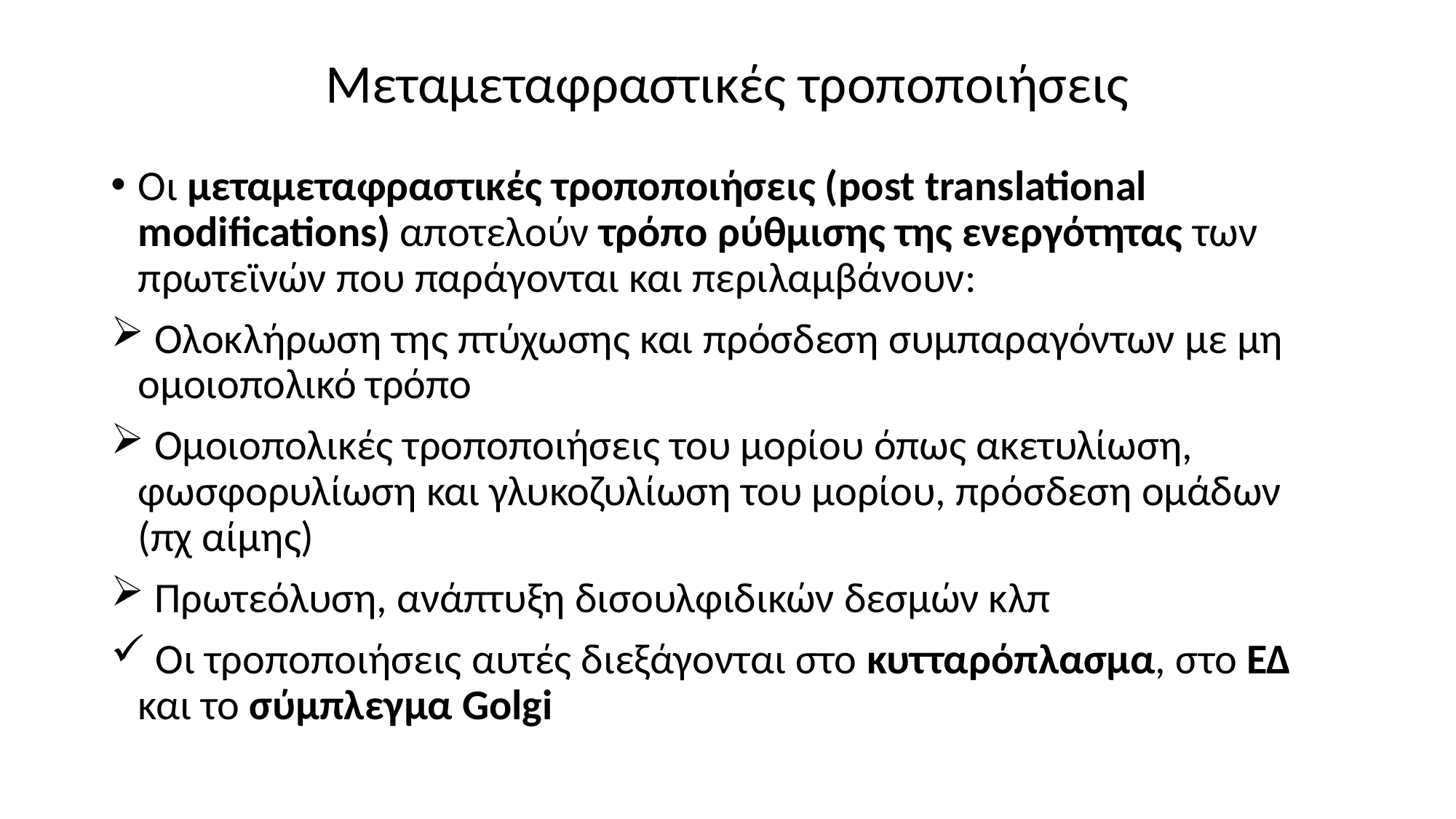

# Μεταμεταφραστικές τροποποιήσεις
Οι μεταμεταφραστικές τροποποιήσεις (post translational modifications) αποτελούν τρόπο ρύθμισης της ενεργότητας των πρωτεϊνών που παράγονται και περιλαμβάνουν:
 Ολοκλήρωση της πτύχωσης και πρόσδεση συμπαραγόντων με μη ομοιοπολικό τρόπο
 Ομοιοπολικές τροποποιήσεις του μορίου όπως ακετυλίωση, φωσφορυλίωση και γλυκοζυλίωση του μορίου, πρόσδεση ομάδων (πχ αίμης)
 Πρωτεόλυση, ανάπτυξη δισουλφιδικών δεσμών κλπ
 Οι τροποποιήσεις αυτές διεξάγονται στο κυτταρόπλασμα, στο ΕΔ και το σύμπλεγμα Golgi